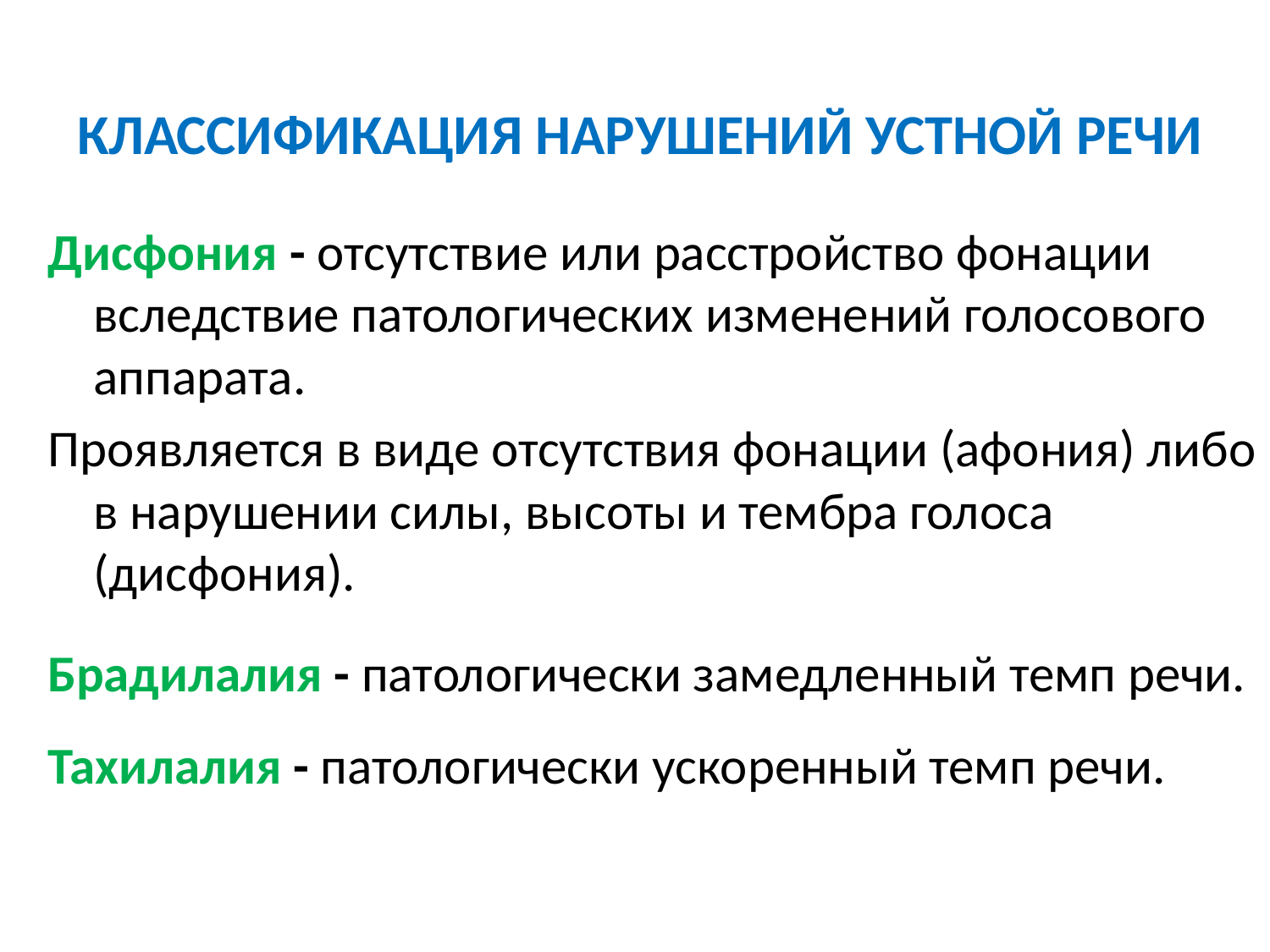

# КЛАССИФИКАЦИЯ НАРУШЕНИЙ УСТНОЙ РЕЧИ
Дисфония - отсутствие или расстройство фонации вследствие патологических изменений голосового аппарата.
Проявляется в виде отсутствия фонации (афония) либо в нарушении силы, высоты и тембра голоса (дисфония).

Брадилалия - патологически замедленный темп речи.

Тахилалия - патологически ускоренный темп речи.